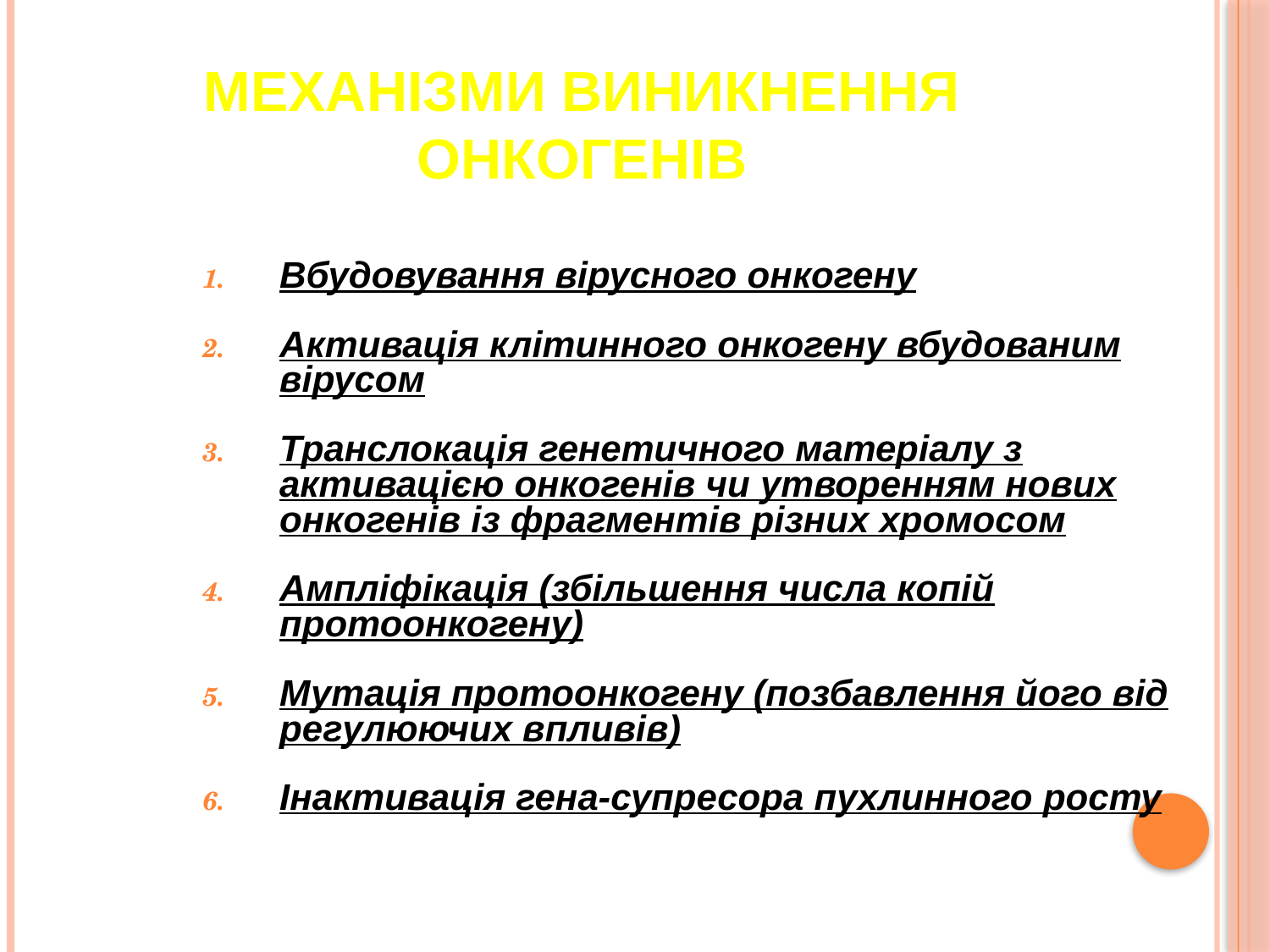

# Механізми виникнення онкогенів
Вбудовування вірусного онкогену
Активація клітинного онкогену вбудованим вірусом
Транслокація генетичного матеріалу з активацією онкогенів чи утворенням нових онкогенів із фрагментів різних хромосом
Ампліфікація (збільшення числа копій протоонкогену)
Мутація протоонкогену (позбавлення його від регулюючих впливів)
Інактивація гена-супресора пухлинного росту